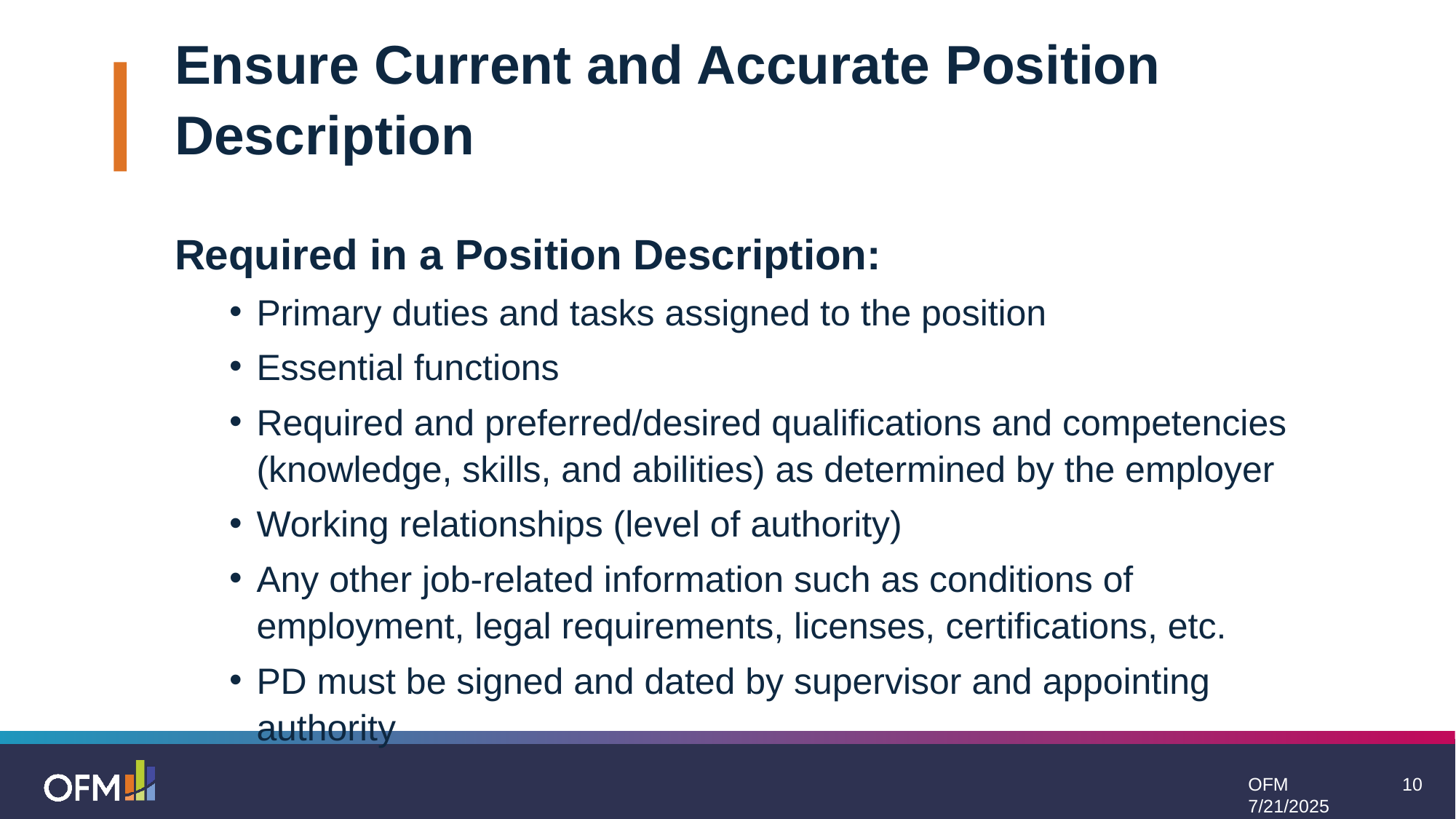

Ensure Current and Accurate Position Description
Required in a Position Description:
Primary duties and tasks assigned to the position
Essential functions
Required and preferred/desired qualifications and competencies (knowledge, skills, and abilities) as determined by the employer
Working relationships (level of authority)
Any other job-related information such as conditions of employment, legal requirements, licenses, certifications, etc.
PD must be signed and dated by supervisor and appointing authority
OFM 7/21/2025
10